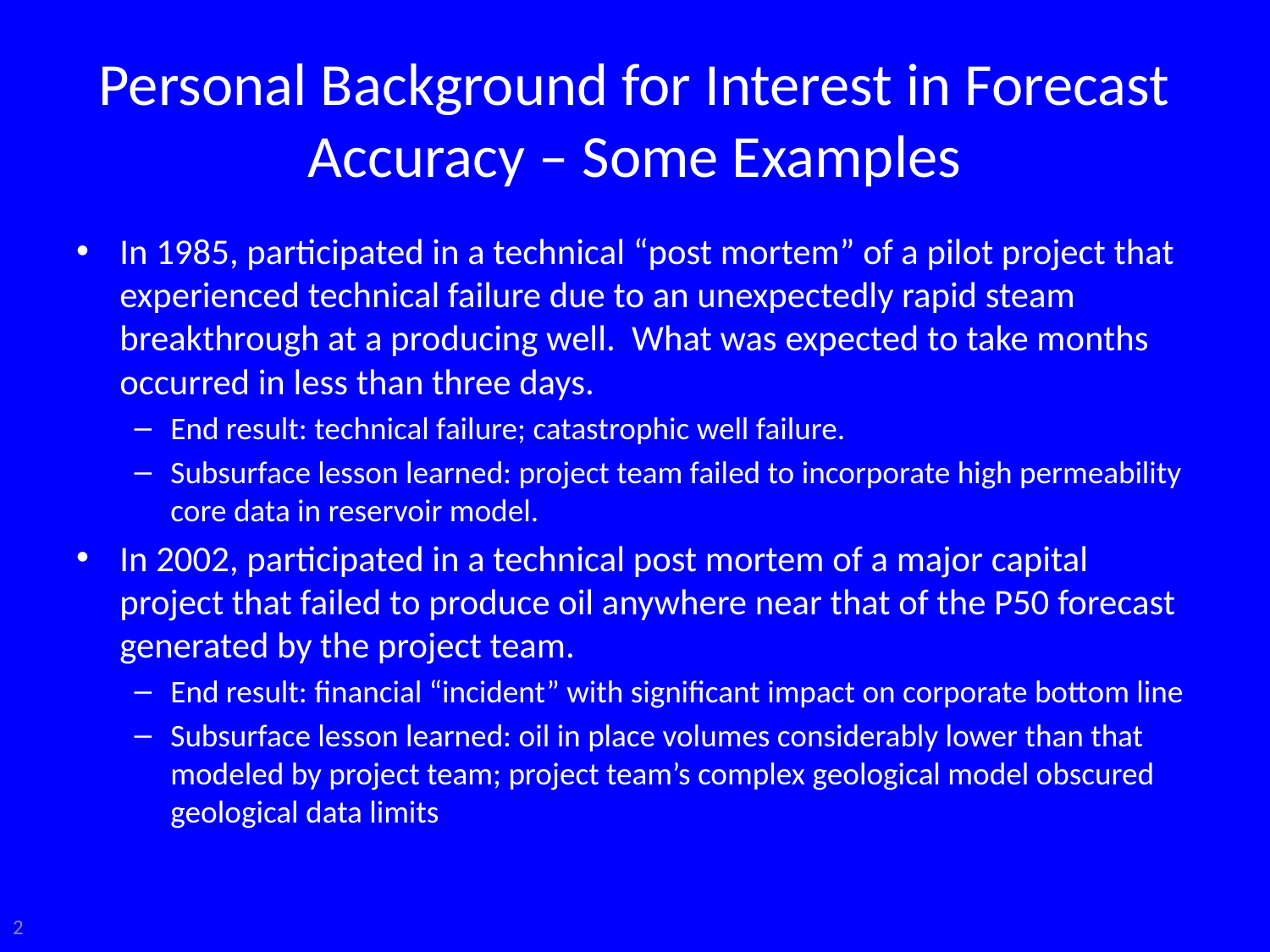

# Personal Background for Interest in Forecast Accuracy – Some Examples
In 1985, participated in a technical “post mortem” of a pilot project that experienced technical failure due to an unexpectedly rapid steam breakthrough at a producing well.  What was expected to take months occurred in less than three days.
End result: technical failure; catastrophic well failure.
Subsurface lesson learned: project team failed to incorporate high permeability core data in reservoir model.
In 2002, participated in a technical post mortem of a major capital project that failed to produce oil anywhere near that of the P50 forecast generated by the project team.
End result: financial “incident” with significant impact on corporate bottom line
Subsurface lesson learned: oil in place volumes considerably lower than that modeled by project team; project team’s complex geological model obscured geological data limits
2